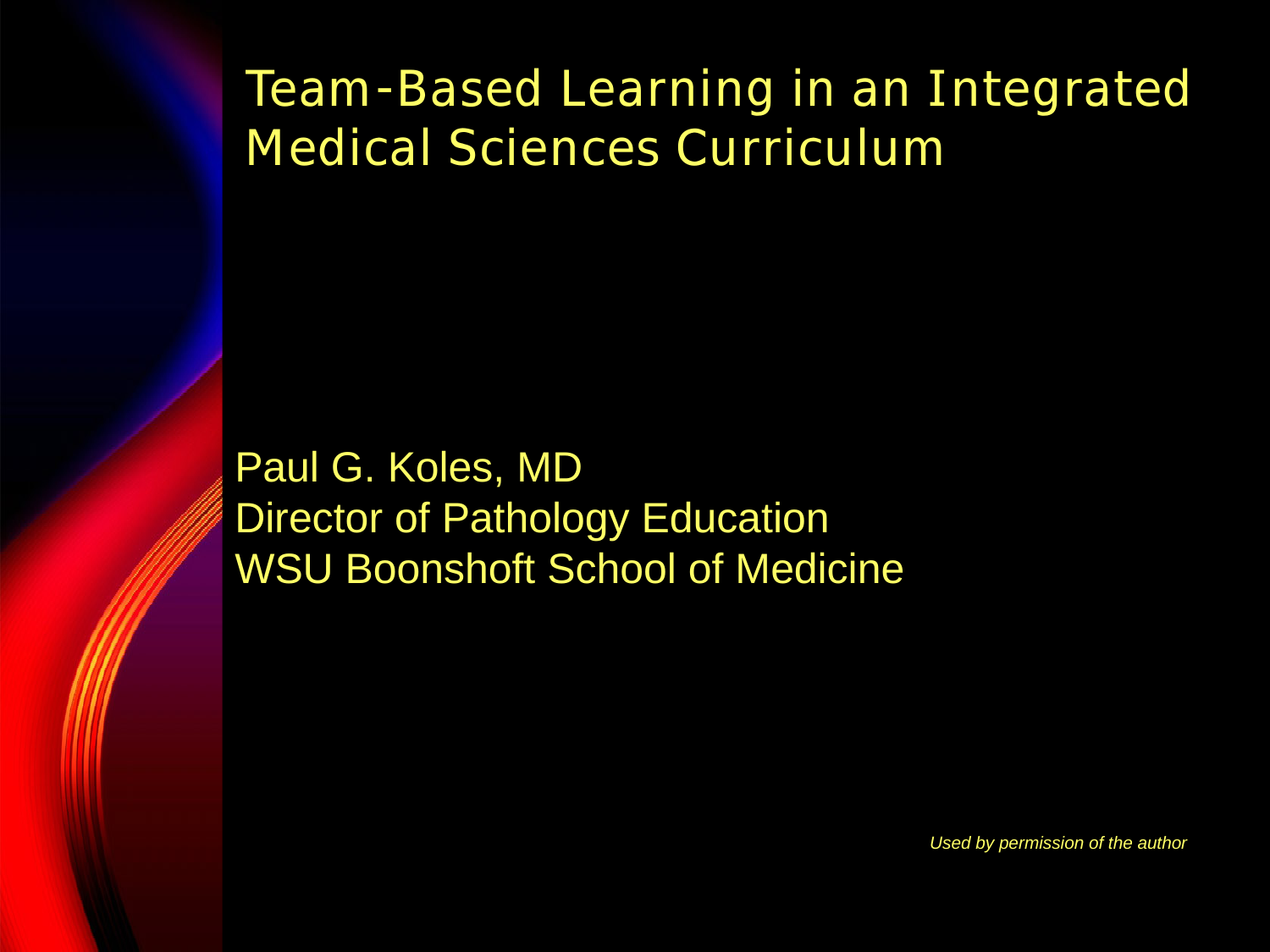

# Team-Based Learning in an Integrated Medical Sciences Curriculum
Paul G. Koles, MD
Director of Pathology Education
WSU Boonshoft School of Medicine
Used by permission of the author